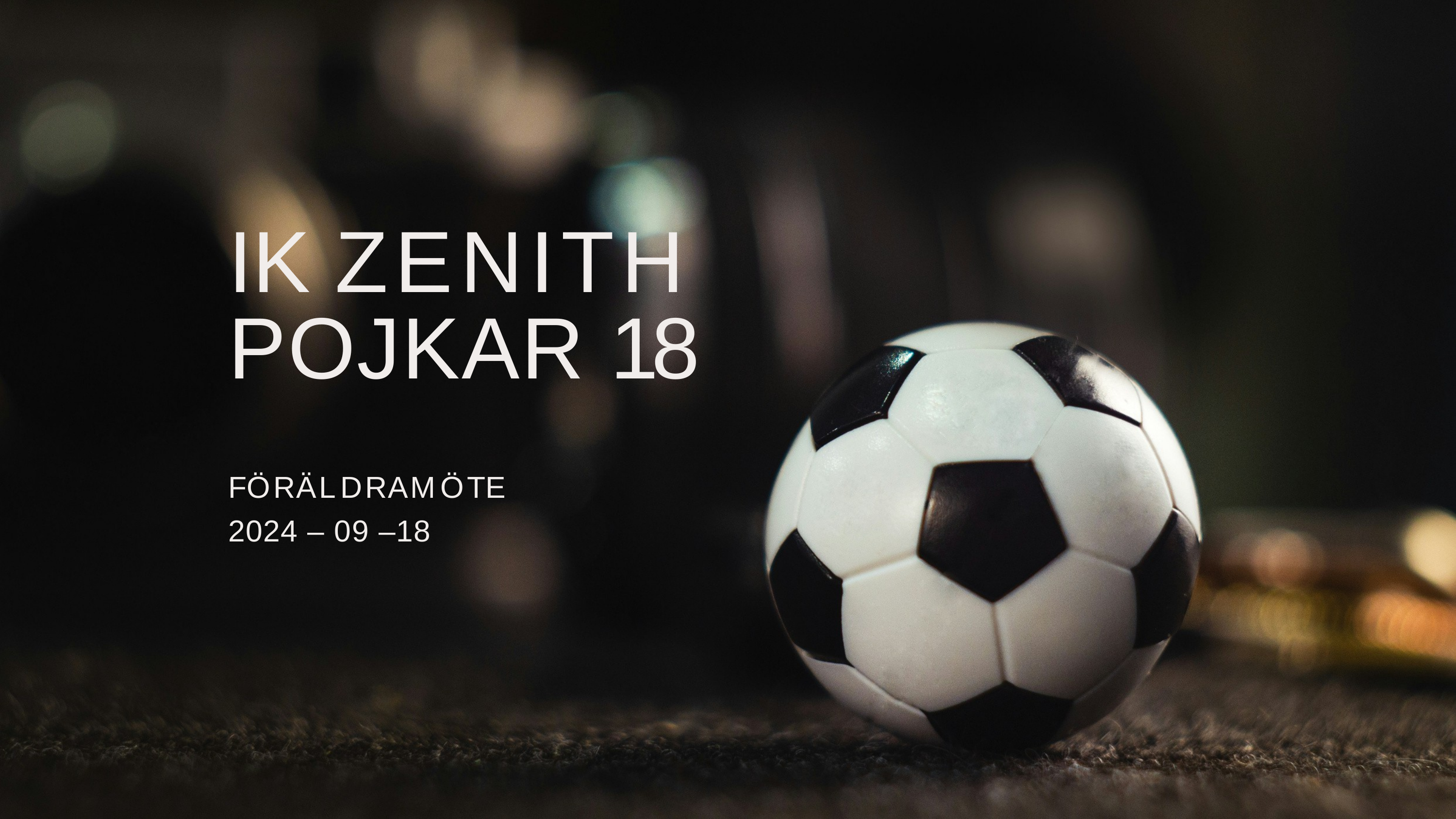

# IK ZENITH POJKAR 18
FÖRÄL DRAMÖTE
2024 – 09 –18